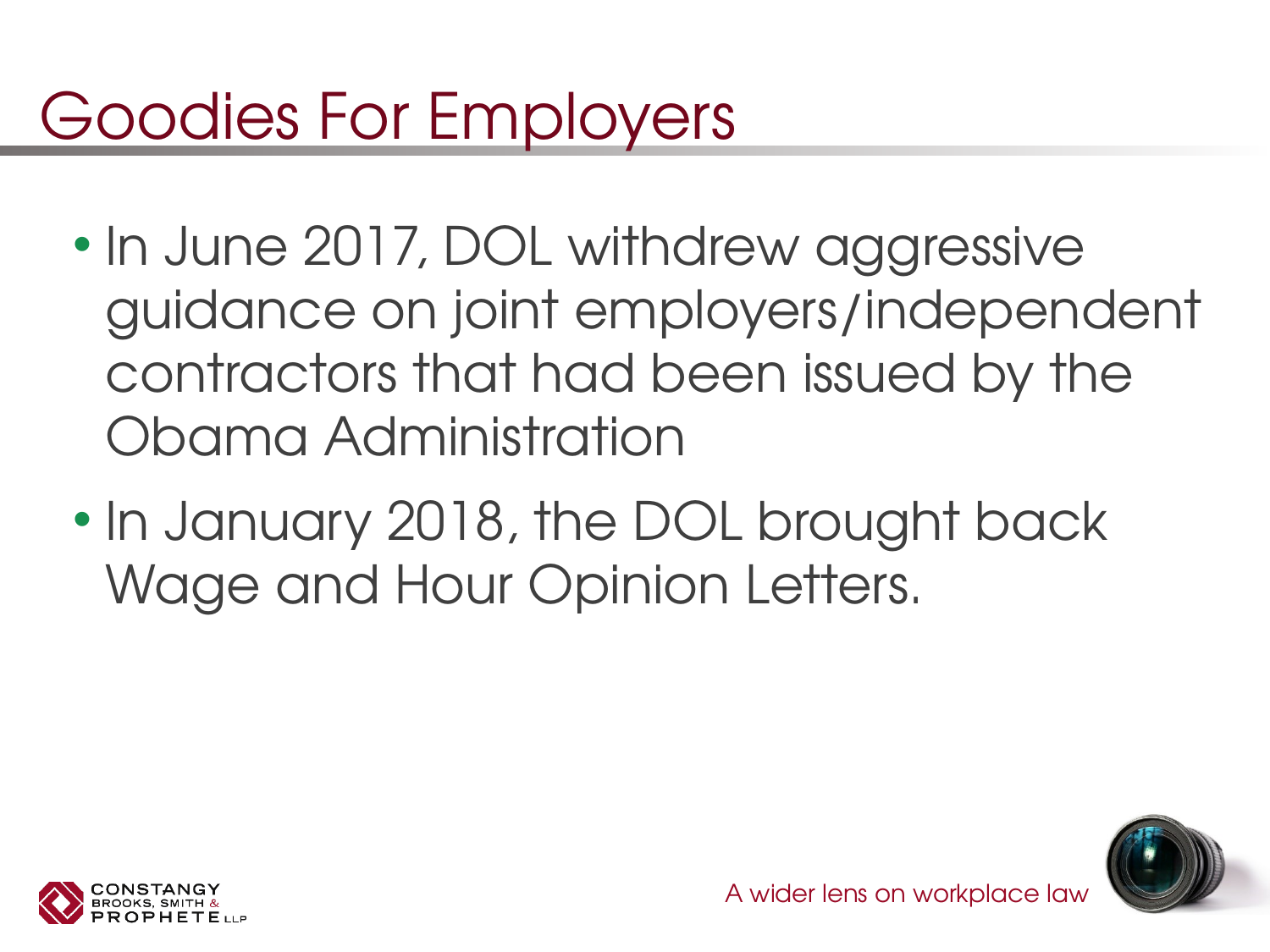

# Goodies For Employers
In June 2017, DOL withdrew aggressive guidance on joint employers/independent contractors that had been issued by the Obama Administration
In January 2018, the DOL brought back Wage and Hour Opinion Letters.